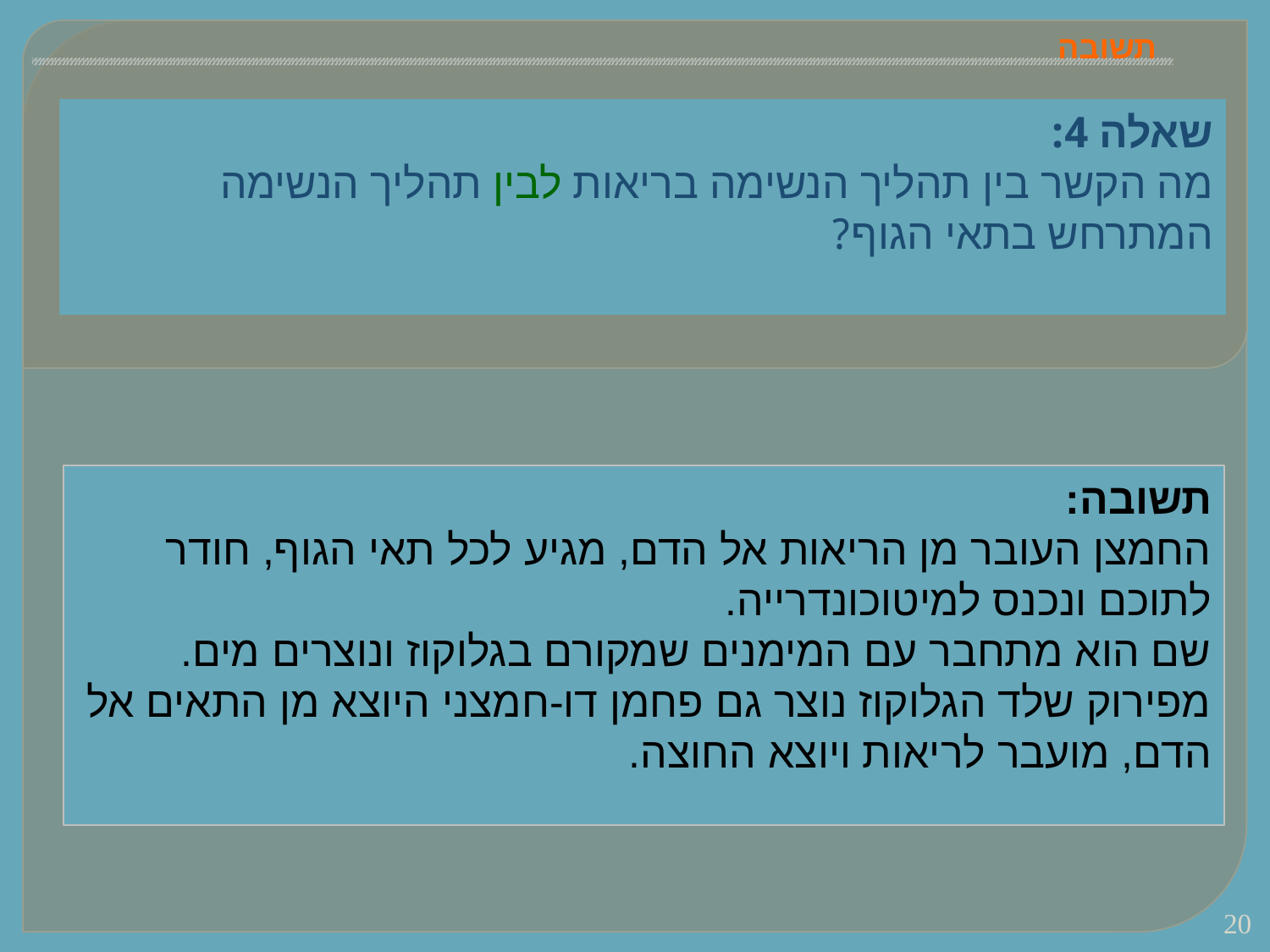

# תשובה

שאלה 4:
מה הקשר בין תהליך הנשימה בריאות לבין תהליך הנשימה המתרחש בתאי הגוף?

תשובה:
החמצן העובר מן הריאות אל הדם, מגיע לכל תאי הגוף, חודר לתוכם ונכנס למיטוכונדרייה.
שם הוא מתחבר עם המימנים שמקורם בגלוקוז ונוצרים מים. מפירוק שלד הגלוקוז נוצר גם פחמן דו-חמצני היוצא מן התאים אל הדם, מועבר לריאות ויוצא החוצה.
20